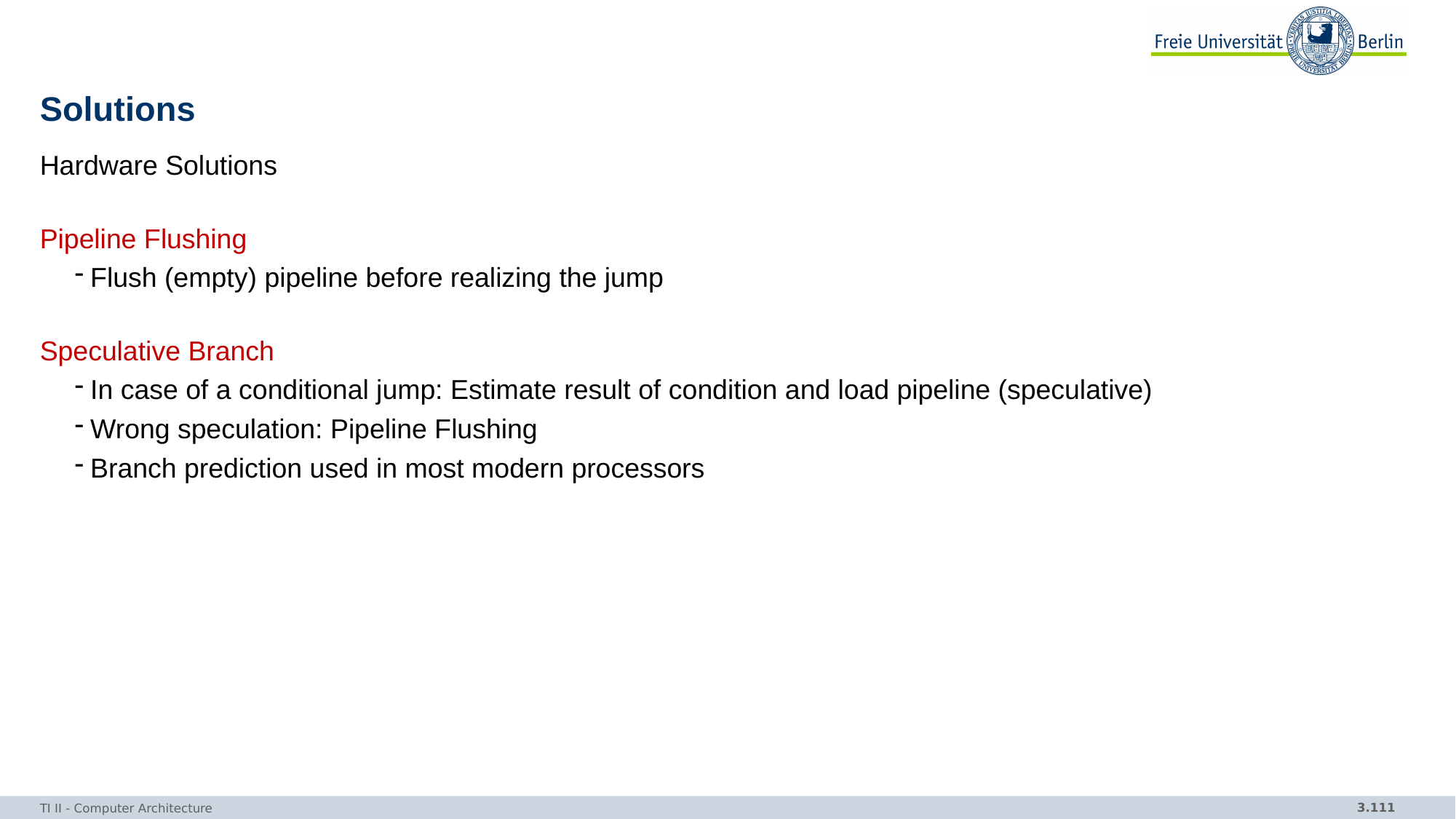

# Solutions
Hardware Solutions

Pipeline Flushing
Flush (empty) pipeline before realizing the jump

Speculative Branch
In case of a conditional jump: Estimate result of condition and load pipeline (speculative)
Wrong speculation: Pipeline Flushing
Branch prediction used in most modern processors

TI II - Computer Architecture